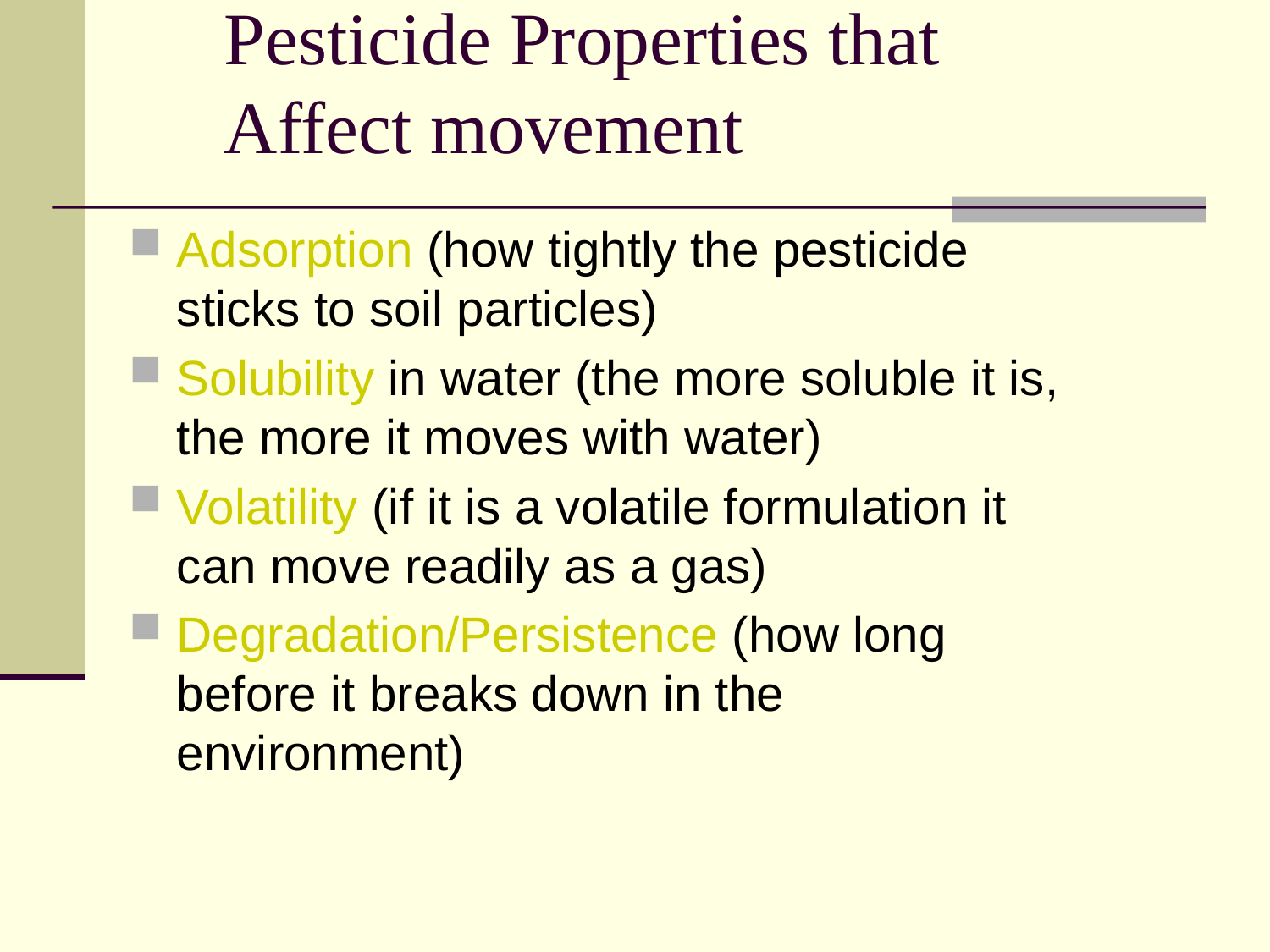

# Pesticide Properties that Affect movement
Adsorption (how tightly the pesticide sticks to soil particles)
Solubility in water (the more soluble it is, the more it moves with water)
Volatility (if it is a volatile formulation it can move readily as a gas)
Degradation/Persistence (how long before it breaks down in the environment)